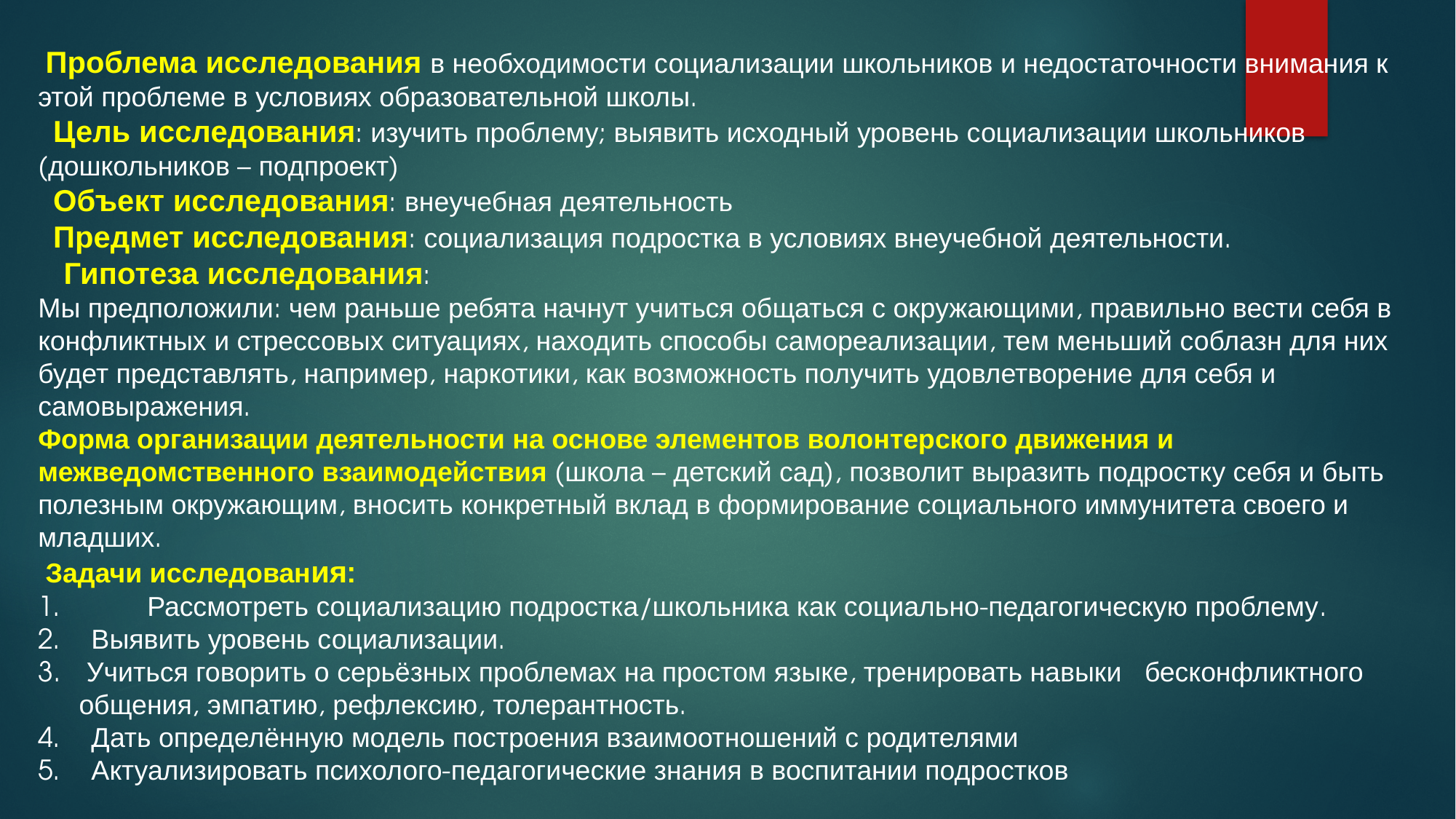

Проблема исследования в необходимости социализации школьников и недостаточности внимания к этой проблеме в условиях образовательной школы.
  Цель исследования: изучить проблему; выявить исходный уровень социализации школьников (дошкольников – подпроект)
  Объект исследования: внеучебная деятельность
  Предмет исследования: социализация подростка в условиях внеучебной деятельности.
   Гипотеза исследования:
Мы предположили: чем раньше ребята начнут учиться общаться с окружающими, правильно вести себя в конфликтных и стрессовых ситуациях, находить способы самореализации, тем меньший соблазн для них будет представлять, например, наркотики, как возможность получить удовлетворение для себя и самовыражения.
Форма организации деятельности на основе элементов волонтерского движения и межведомственного взаимодействия (школа – детский сад), позволит выразить подростку себя и быть полезным окружающим, вносить конкретный вклад в формирование социального иммунитета своего и младших.
 Задачи исследования:
1.	Рассмотреть социализацию подростка/школьника как социально-педагогическую проблему.
2.    Выявить уровень социализации.
 Учиться говорить о серьёзных проблемах на простом языке, тренировать навыки   бесконфликтного общения, эмпатию, рефлексию, толерантность.
4.    Дать определённую модель построения взаимоотношений с родителями
5.    Актуализировать психолого-педагогические знания в воспитании подростков